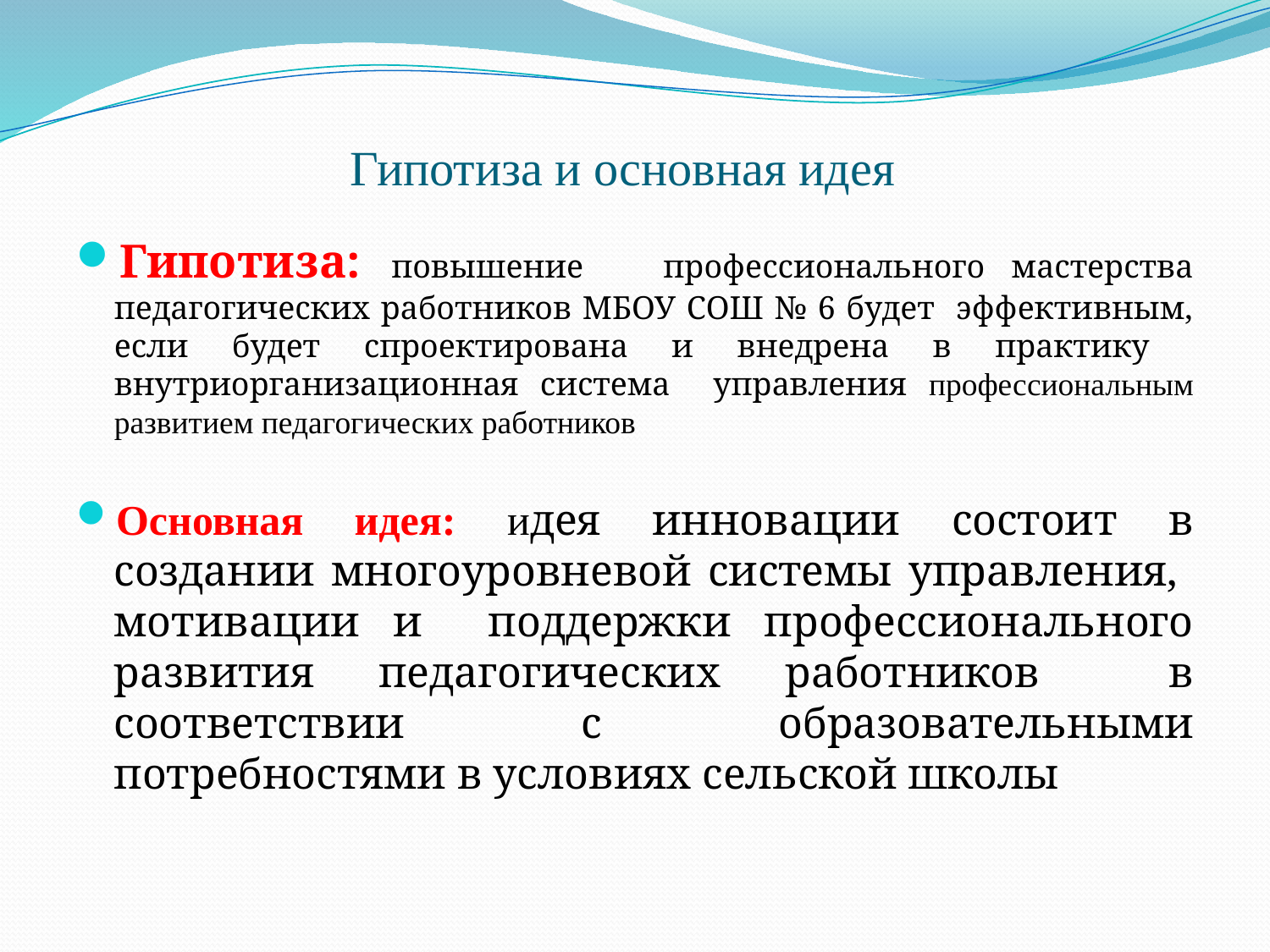

# Гипотиза и основная идея
Гипотиза: повышение   профессионального мастерства педагогических работников МБОУ СОШ № 6 будет  эффективным, если будет спроектирована и внедрена в практику  внутриорганизационная система  управления профессиональным развитием педагогических работников

Основная идея: идея инновации состоит в создании многоуровневой системы управления,  мотивации и  поддержки профессионального развития педагогических работников  в соответствии с образовательными потребностями в условиях сельской школы